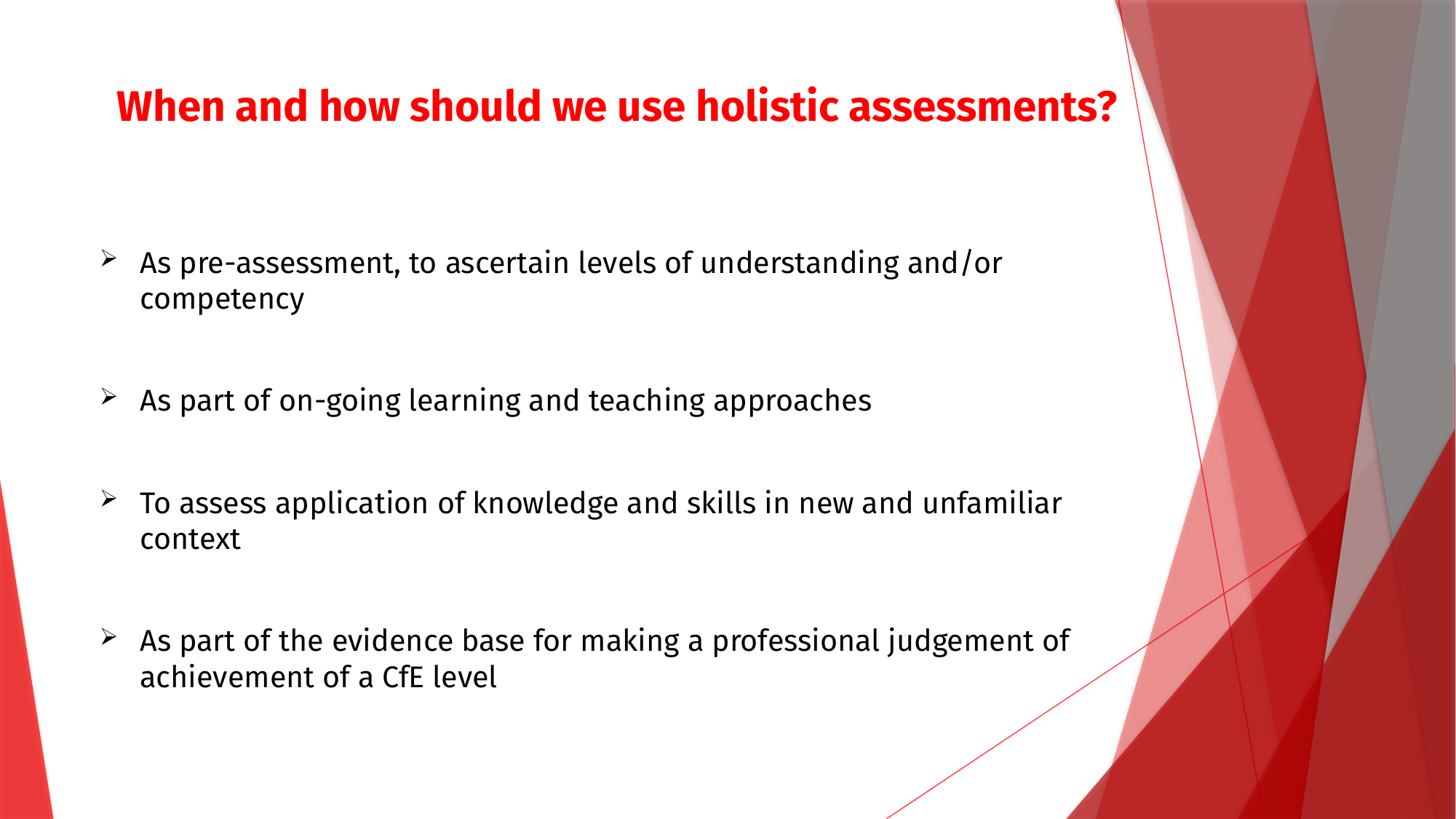

# When and how should we use holistic assessments?
As pre-assessment, to ascertain levels of understanding and/or competency

As part of on-going learning and teaching approaches

To assess application of knowledge and skills in new and unfamiliar context

As part of the evidence base for making a professional judgement of achievement of a CfE level